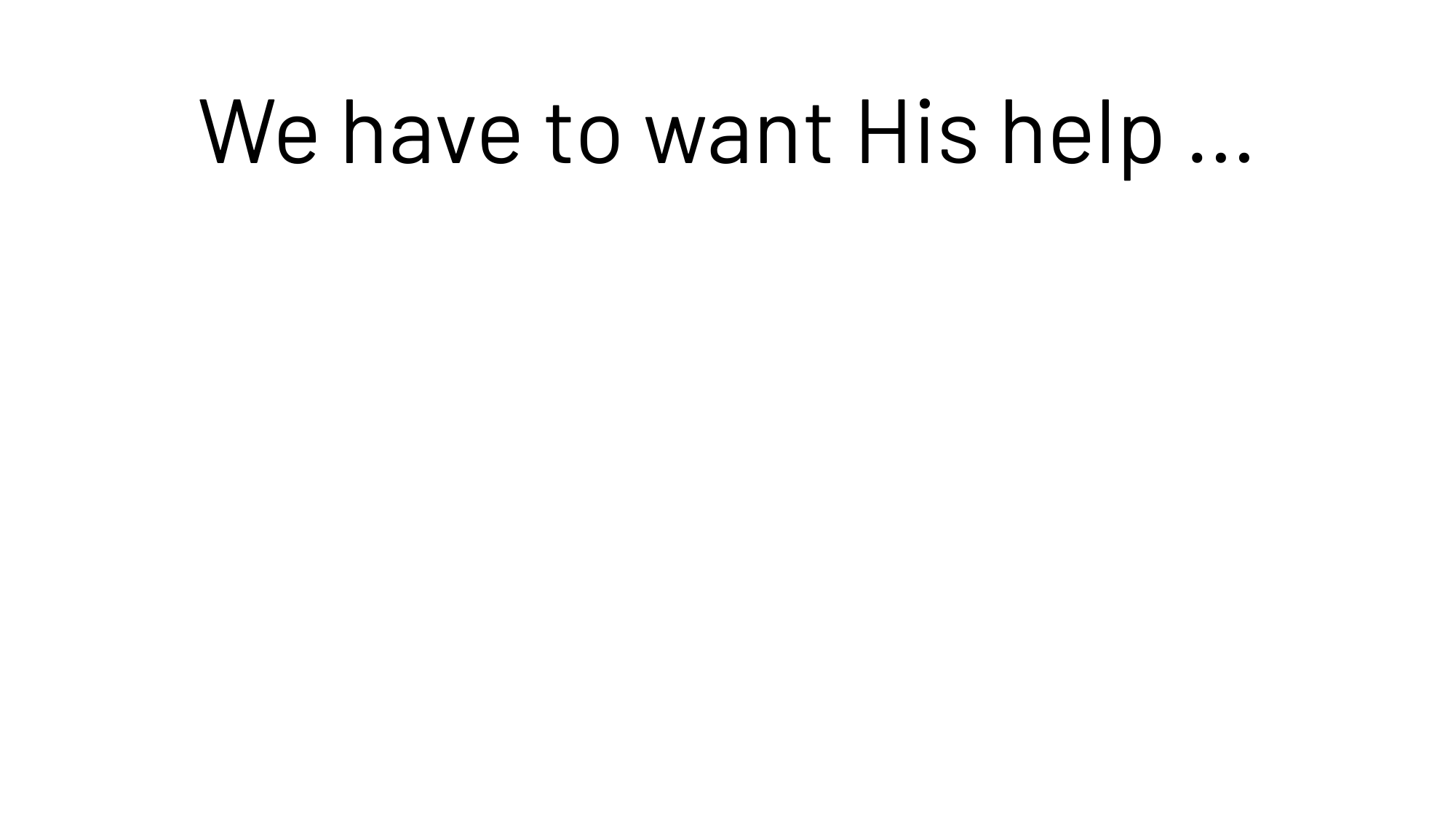

We have to want His help …